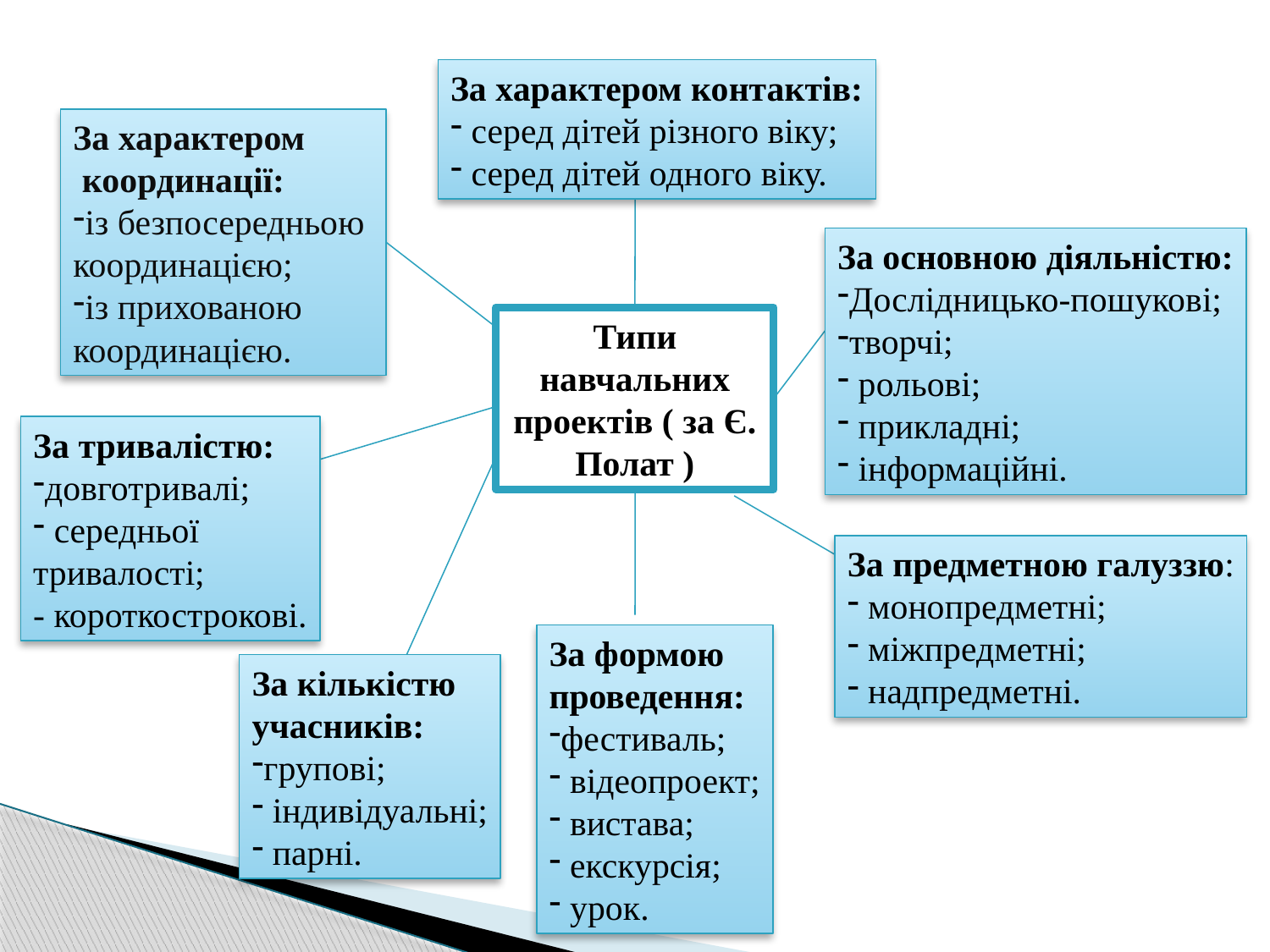

За характером контактів:
 серед дітей різного віку;
 серед дітей одного віку.
За характером
 координації:
із безпосередньою
координацією;
із прихованою
координацією.
За основною діяльністю:
Дослідницько-пошукові;
творчі;
 рольові;
 прикладні;
 інформаційні.
Типи навчальних проектів ( за Є. Полат )
За тривалістю:
довготривалі;
 середньої
тривалості;
- короткострокові.
За предметною галуззю:
 монопредметні;
 міжпредметні;
 надпредметні.
За формою
проведення:
фестиваль;
 відеопроект;
 вистава;
 екскурсія;
 урок.
За кількістю
учасників:
групові;
 індивідуальні;
 парні.